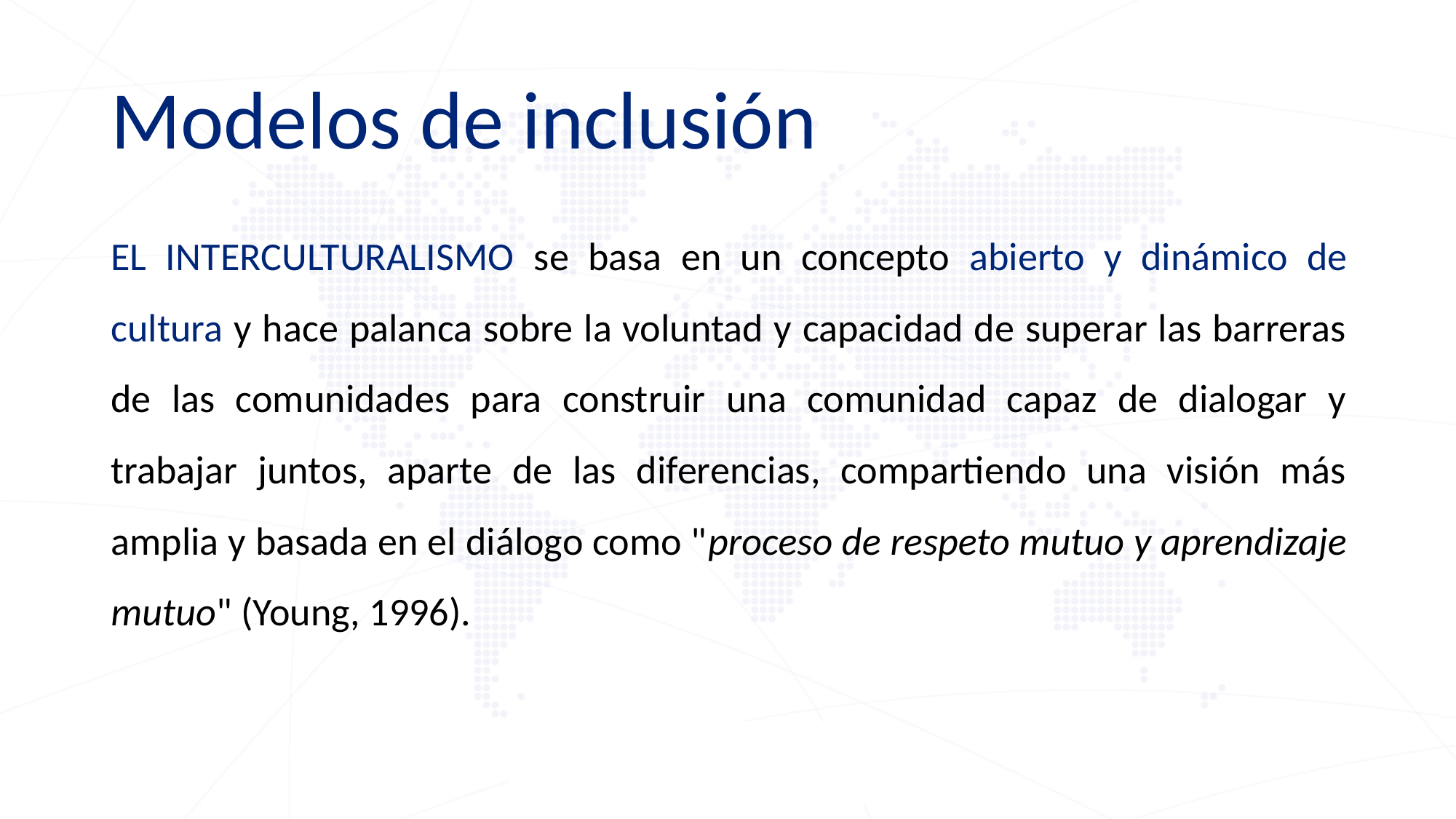

# Modelos de inclusión
EL INTERCULTURALISMO se basa en un concepto abierto y dinámico de cultura y hace palanca sobre la voluntad y capacidad de superar las barreras de las comunidades para construir una comunidad capaz de dialogar y trabajar juntos, aparte de las diferencias, compartiendo una visión más amplia y basada en el diálogo como "proceso de respeto mutuo y aprendizaje mutuo" (Young, 1996).